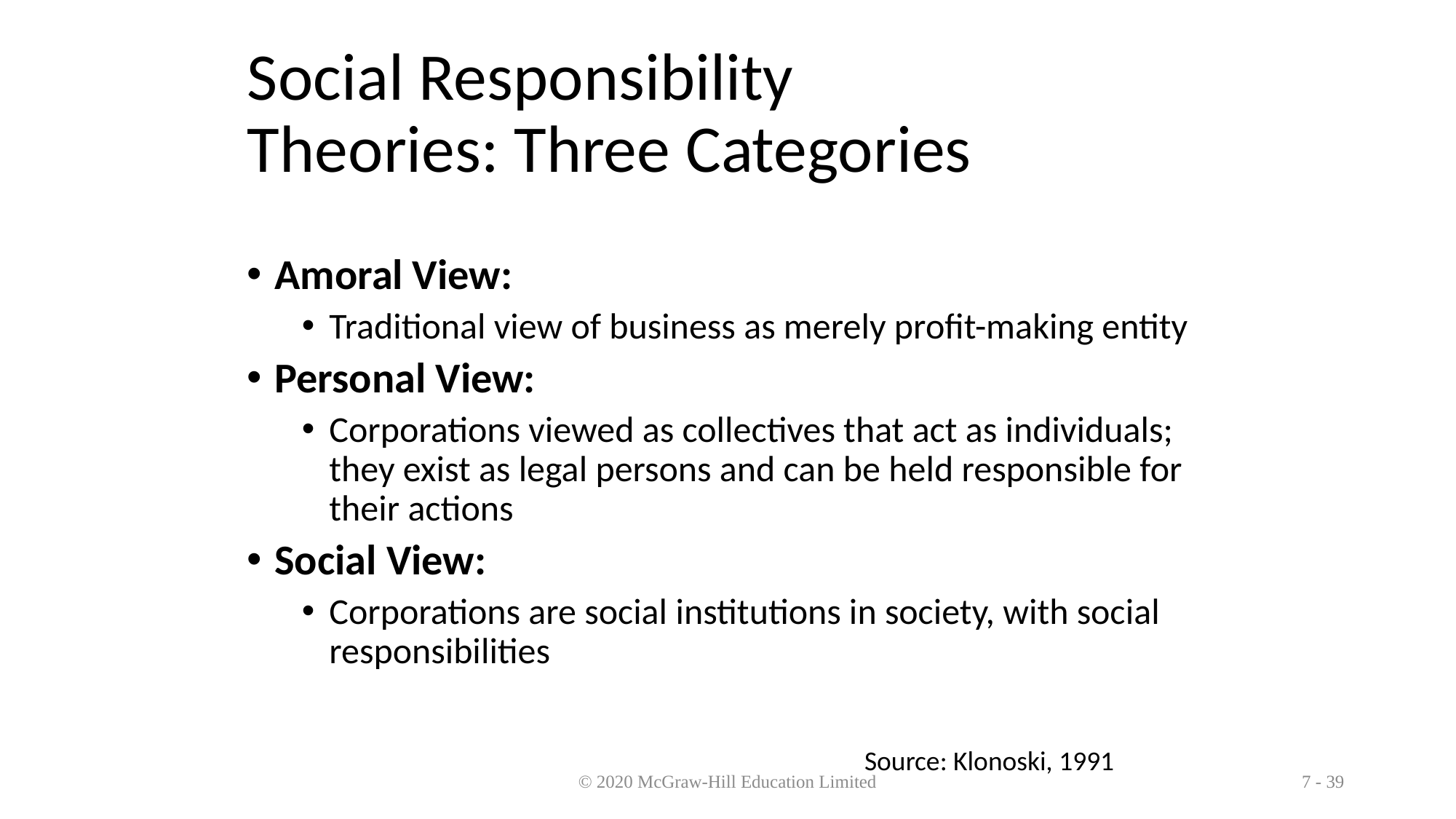

# Social Responsibility Theories: Three Categories
Amoral View:
Traditional view of business as merely profit-making entity
Personal View:
Corporations viewed as collectives that act as individuals; they exist as legal persons and can be held responsible for their actions
Social View:
Corporations are social institutions in society, with social responsibilities
Source: Klonoski, 1991
© 2020 McGraw-Hill Education Limited
7 - 39